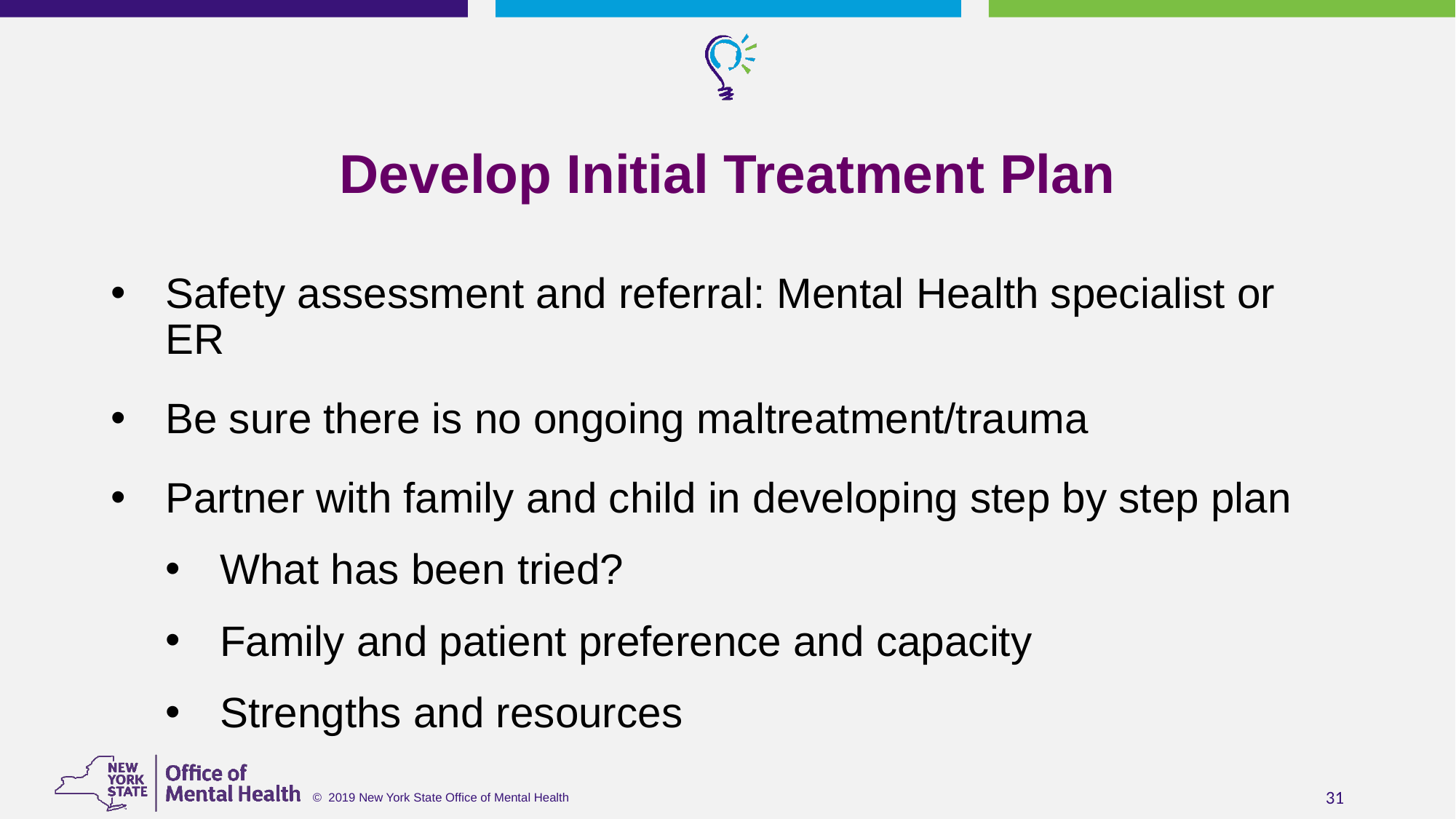

# Develop Initial Treatment Plan
Safety assessment and referral: Mental Health specialist or ER
Be sure there is no ongoing maltreatment/trauma
Partner with family and child in developing step by step plan
What has been tried?
Family and patient preference and capacity
Strengths and resources